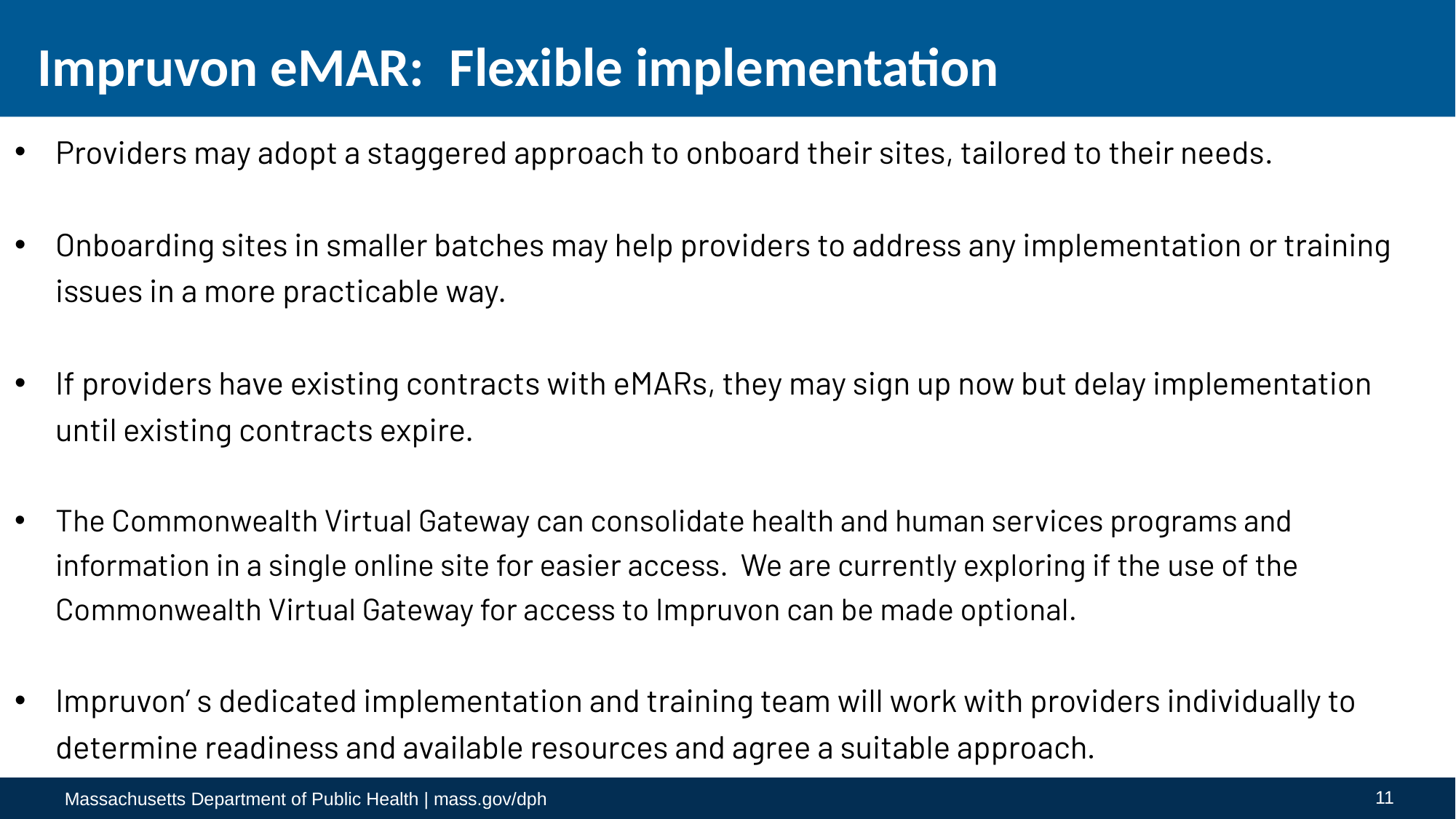

# Impruvon eMAR:  Flexible implementation

Providers may adopt a staggered approach to onboard their sites, tailored to their needs.

Onboarding sites in smaller batches may help providers to address any implementation or training issues in a more practicable way.

If providers have existing contracts with eMARs, they may sign up now but delay implementation until existing contracts expire.

The Commonwealth Virtual Gateway can consolidate health and human services programs and information in a single online site for easier access.  We are currently exploring if the use of the Commonwealth Virtual Gateway for access to Impruvon can be made optional.

Impruvon’ s dedicated implementation and training team will work with providers individually to determine readiness and available resources and agree a suitable approach.

11